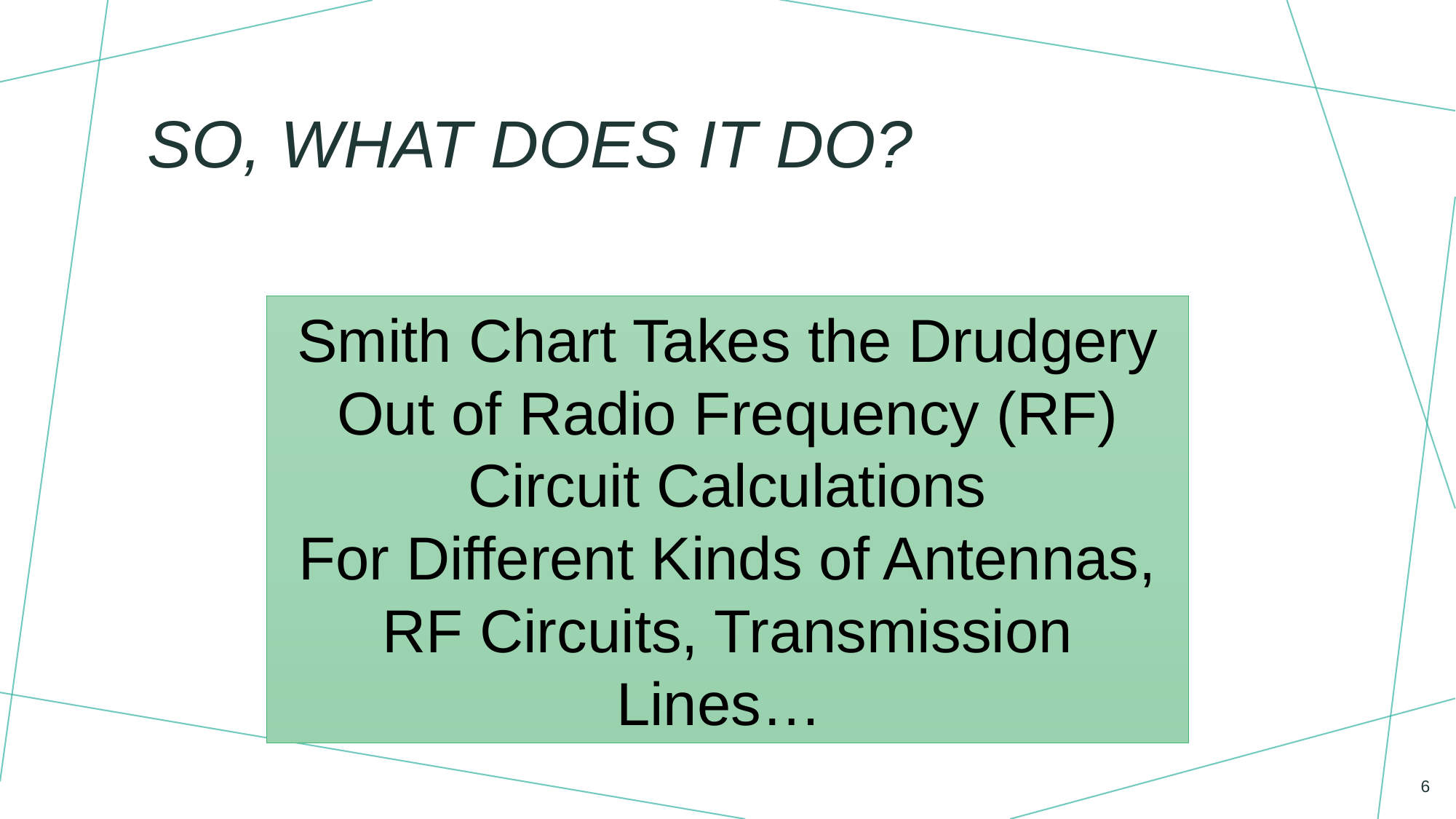

# So, What does it do?
Smith Chart Takes the Drudgery Out of Radio Frequency (RF) Circuit Calculations
For Different Kinds of Antennas, RF Circuits, Transmission Lines…
6